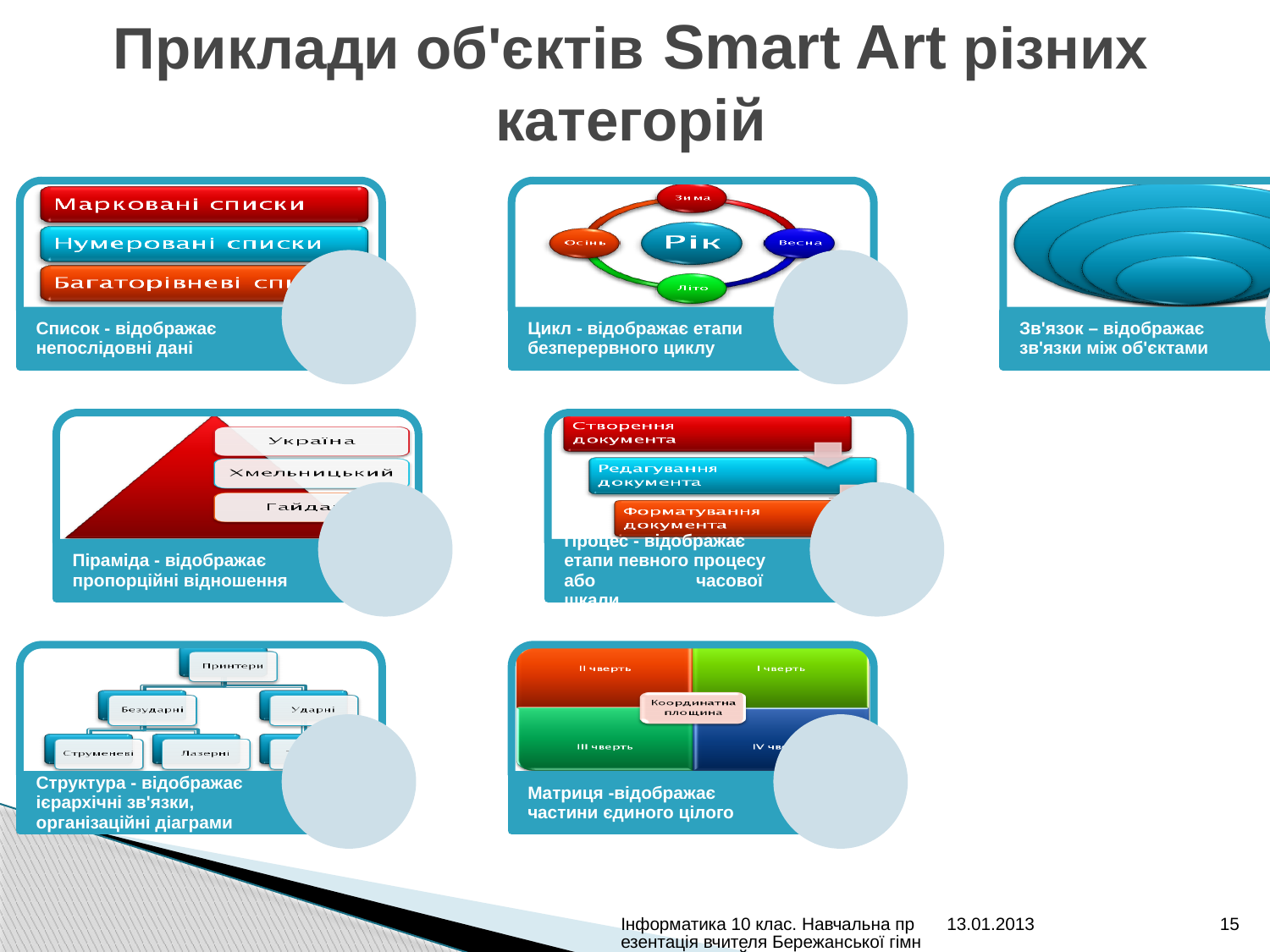

# Приклади об'єктів Smart Art різних категорій
Список - відображає непослідовні дані
Цикл - відображає етапи безперервного циклу
Зв'язок – відображає зв'язки між об'єктами
Структура - відображає  ієрархічні зв'язки, організаційні діаграми
Процес - відображає етапи певного процесу або	 часової шкали
Піраміда - відображає пропорційні відношення
Матриця -відображає частини єдиного цілого

Інформатика 10 клас. Навчальна презентація вчителя Бережанської гімназії- Цідило Я.Й.
13.01.2013
15